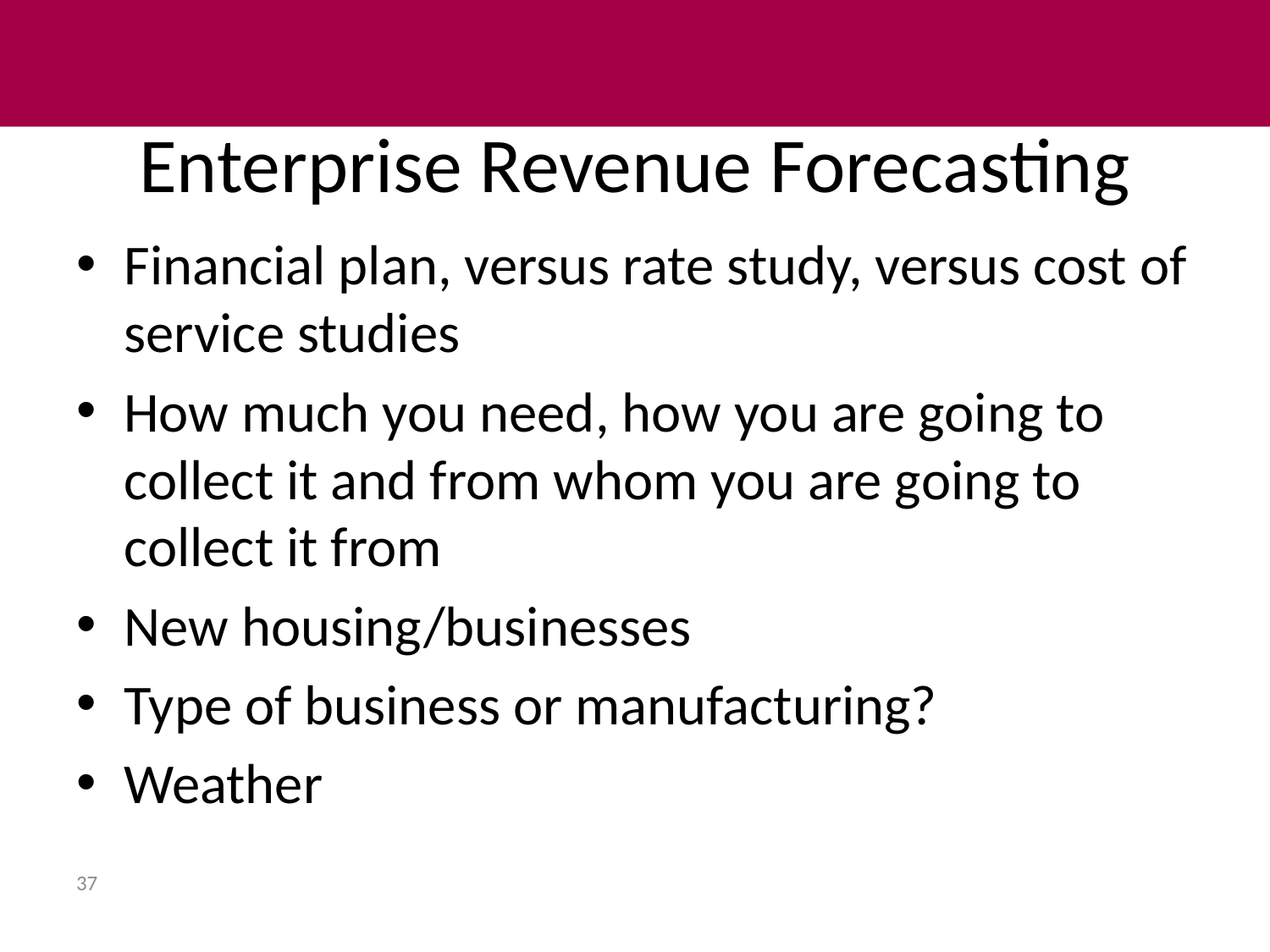

# Enterprise Revenue Forecasting
Financial plan, versus rate study, versus cost of service studies
How much you need, how you are going to collect it and from whom you are going to collect it from
New housing/businesses
Type of business or manufacturing?
Weather

37